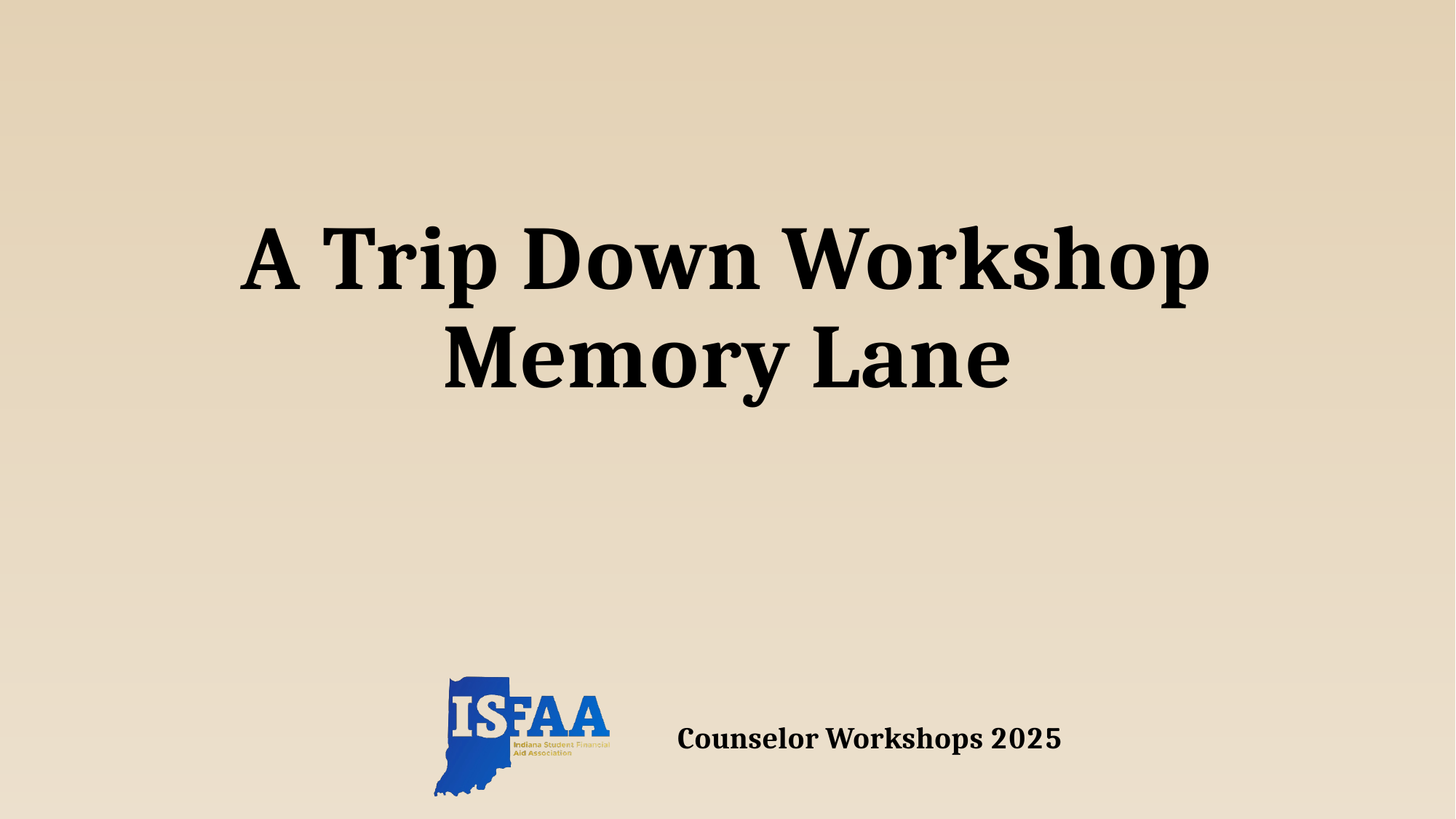

# A Trip Down Workshop Memory Lane